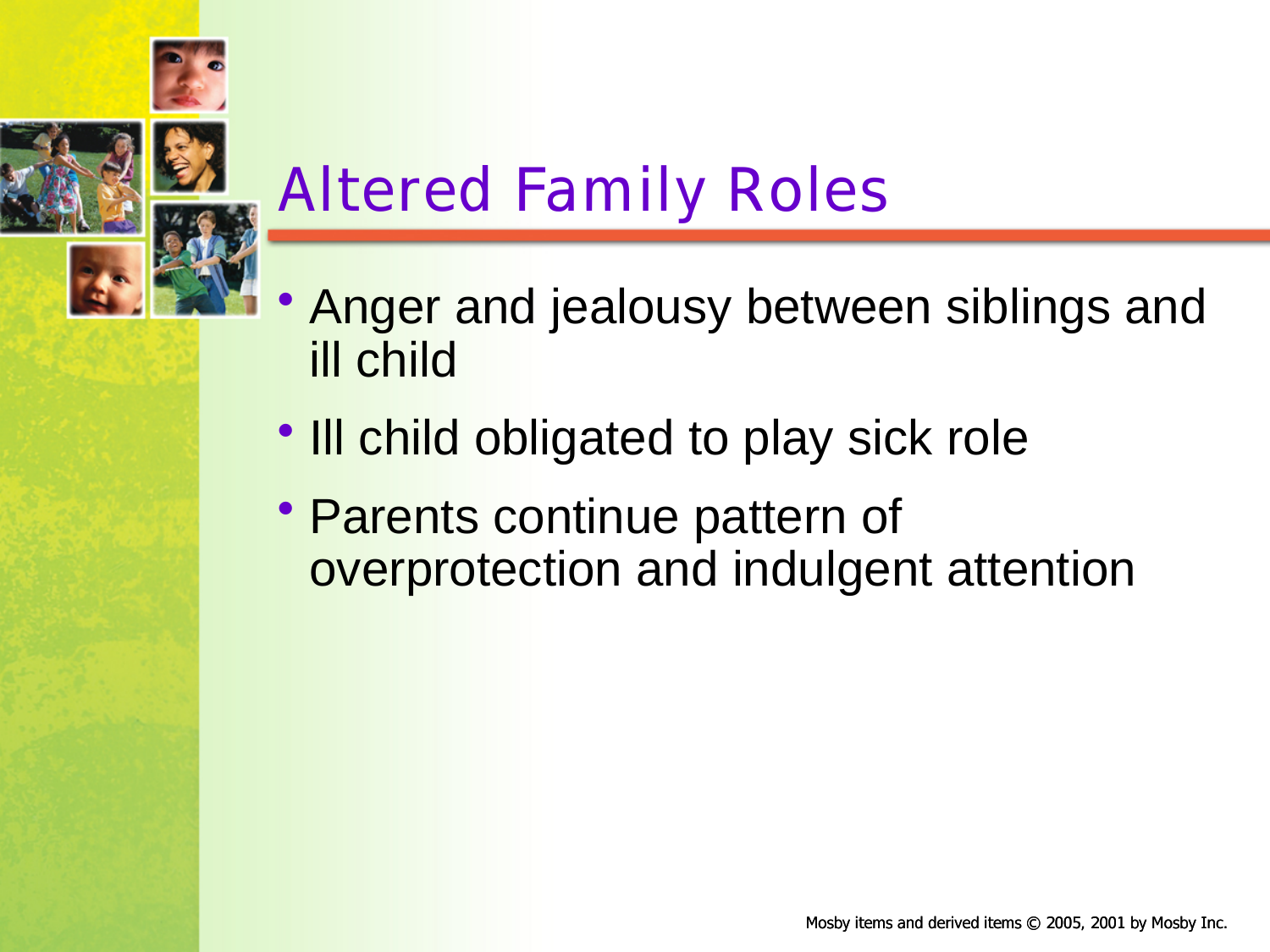

# Altered Family Roles
Anger and jealousy between siblings and ill child
Ill child obligated to play sick role
Parents continue pattern of overprotection and indulgent attention